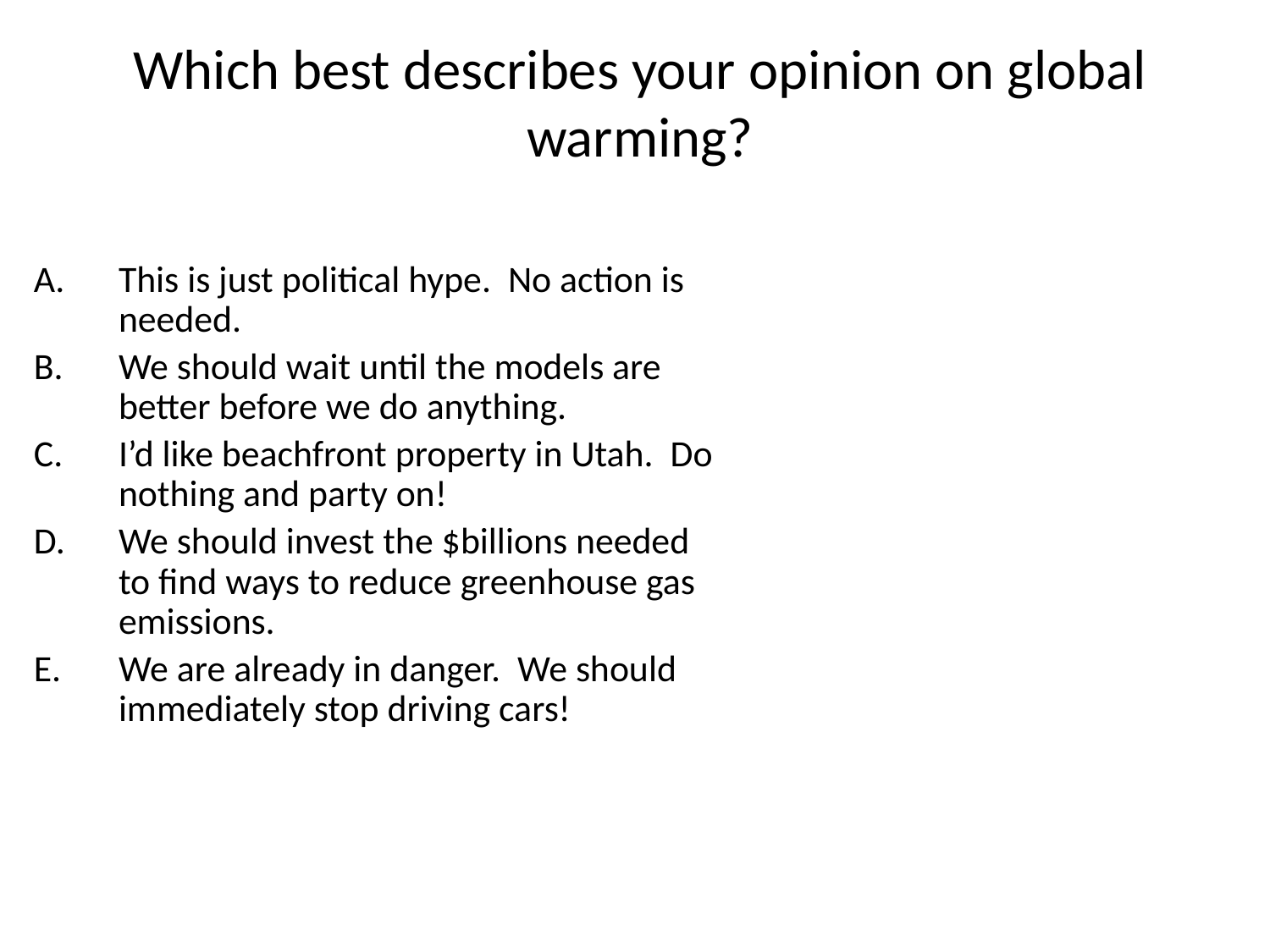

# Which best describes your opinion on global warming?
This is just political hype.  No action is needed.
We should wait until the models are better before we do anything.
I’d like beachfront property in Utah.  Do nothing and party on!
We should invest the $billions needed to find ways to reduce greenhouse gas emissions.
We are already in danger.  We should immediately stop driving cars!
0